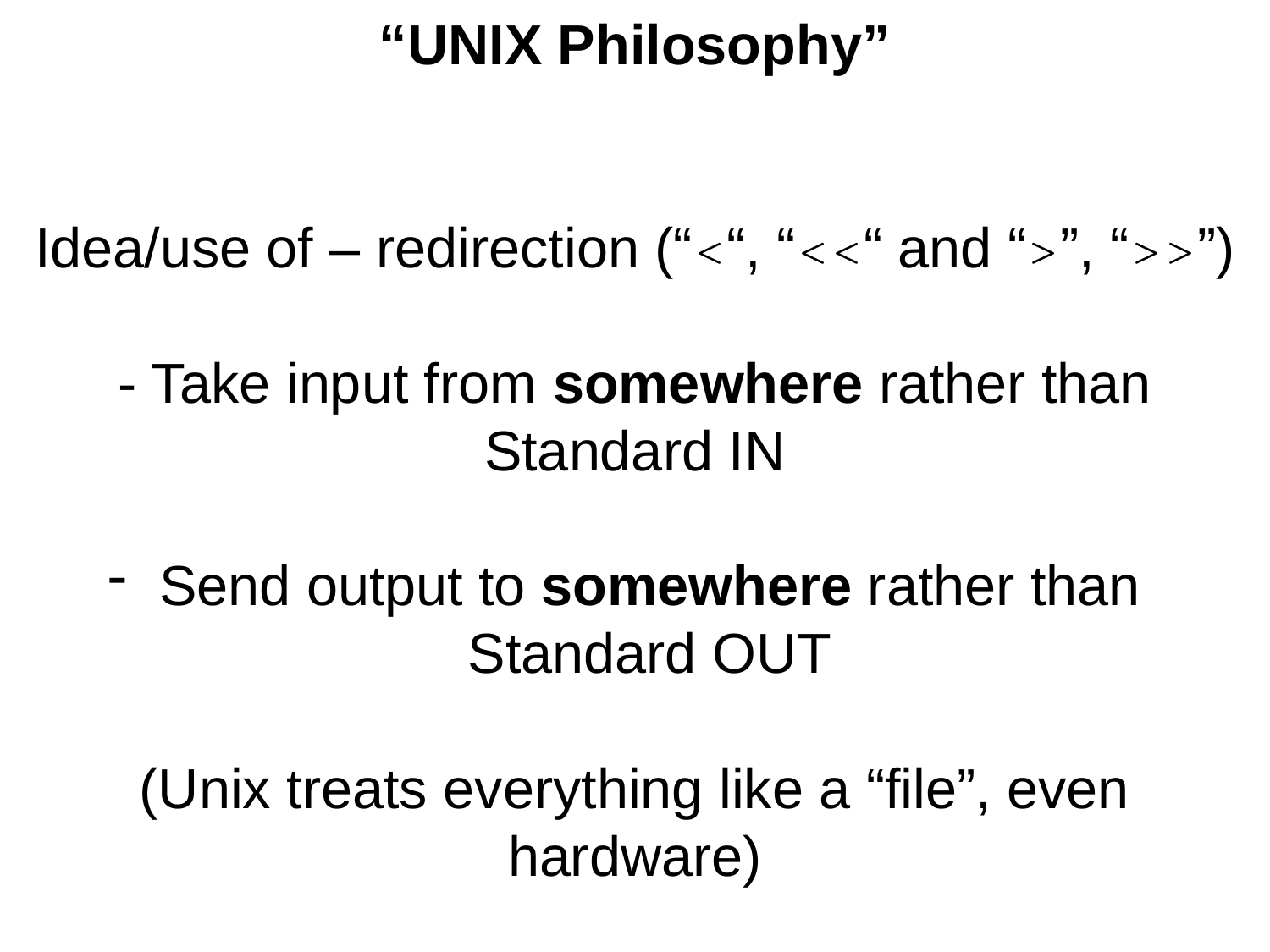

“UNIX Philosophy”

Idea/use of – redirection (“<“, “<<“ and “>”, “>>”)

- Take input from somewhere rather than Standard IN

Send output to somewhere rather than Standard OUT

(Unix treats everything like a “file”, even hardware)